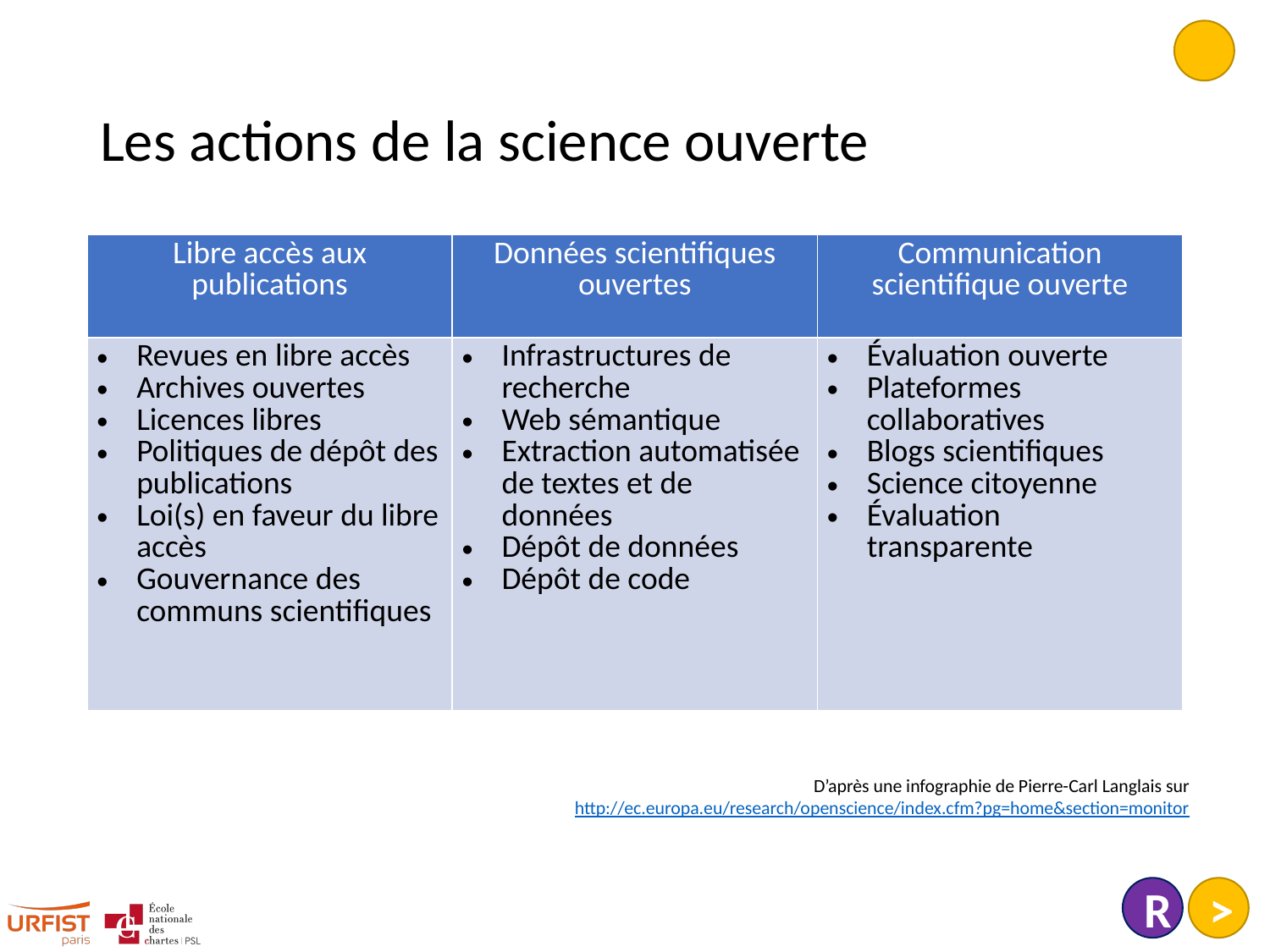

# Les actions de la science ouverte
| Libre accès aux publications | Données scientifiques ouvertes | Communication scientifique ouverte |
| --- | --- | --- |
| Revues en libre accès Archives ouvertes Licences libres Politiques de dépôt des publications Loi(s) en faveur du libre accès Gouvernance des communs scientifiques | Infrastructures de recherche Web sémantique Extraction automatisée de textes et de données Dépôt de données Dépôt de code | Évaluation ouverte Plateformes collaboratives Blogs scientifiques Science citoyenne Évaluation transparente |
D’après une infographie de Pierre-Carl Langlais sur http://ec.europa.eu/research/openscience/index.cfm?pg=home&section=monitor
R
>